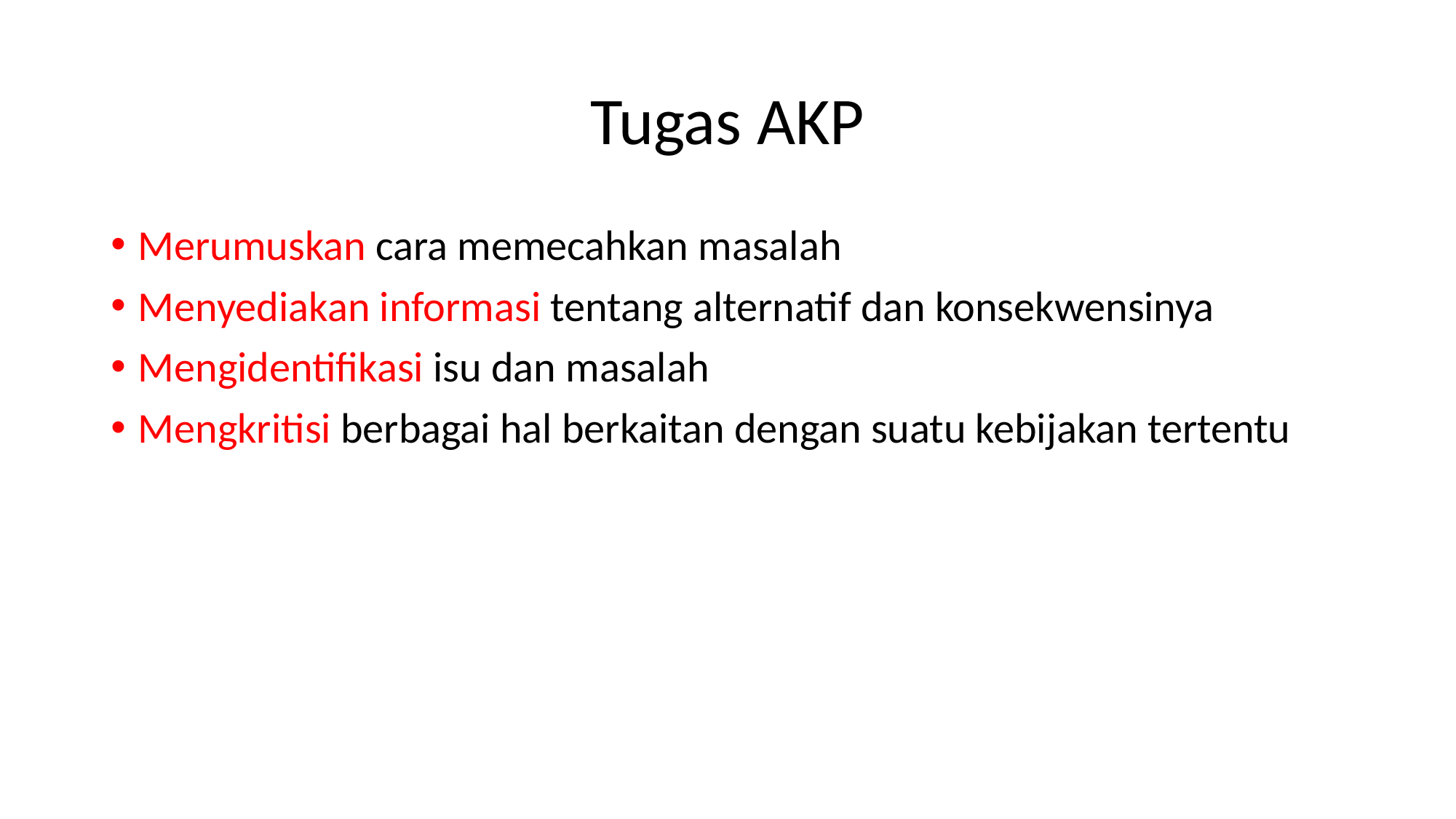

# Tugas AKP
Merumuskan cara memecahkan masalah
Menyediakan informasi tentang alternatif dan konsekwensinya
Mengidentifikasi isu dan masalah
Mengkritisi berbagai hal berkaitan dengan suatu kebijakan tertentu